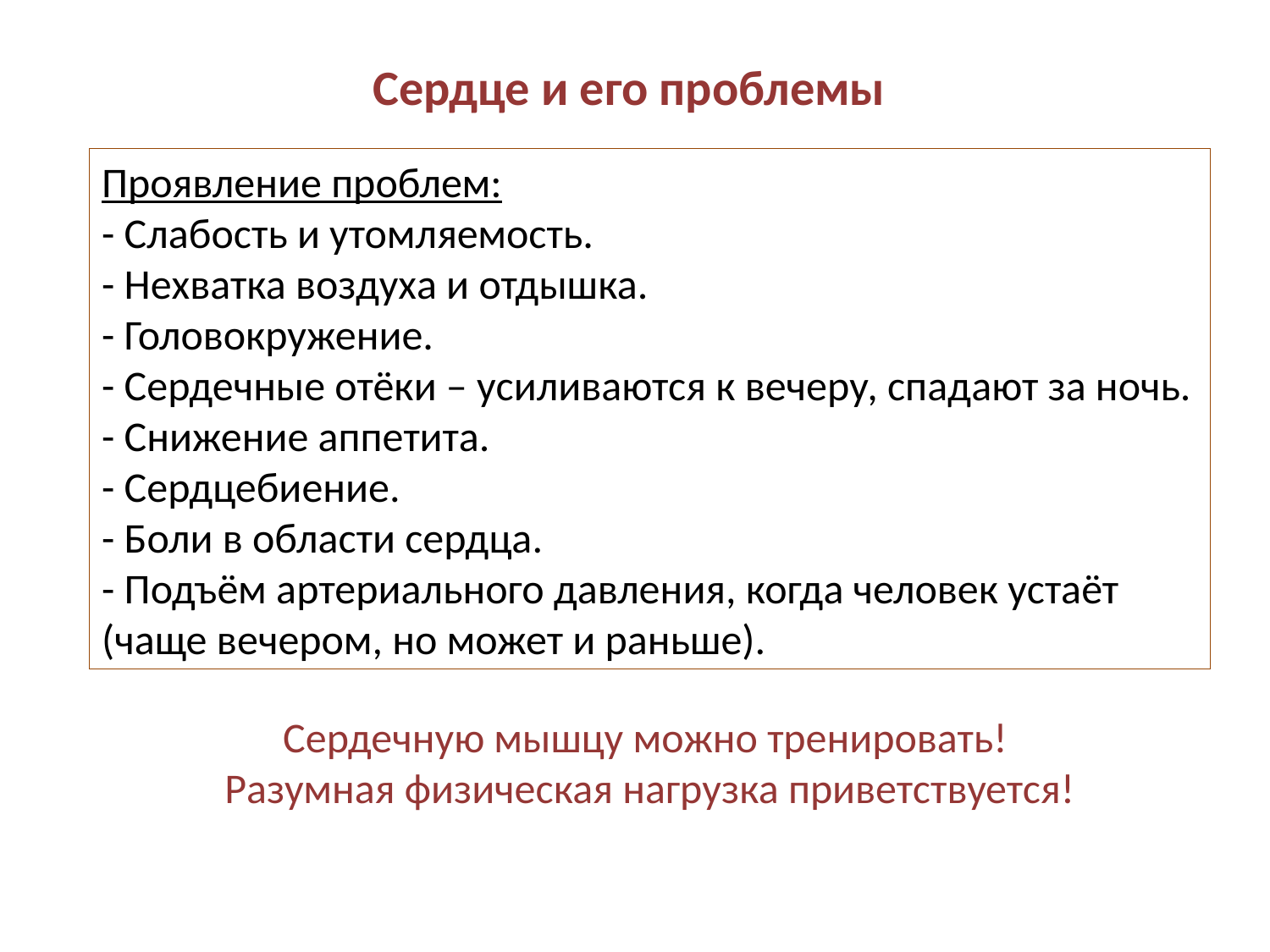

Сердце и его проблемы
Проявление проблем:
- Слабость и утомляемость.
- Нехватка воздуха и отдышка.
- Головокружение.
- Сердечные отёки – усиливаются к вечеру, спадают за ночь.
- Снижение аппетита.
- Сердцебиение.
- Боли в области сердца.
- Подъём артериального давления, когда человек устаёт (чаще вечером, но может и раньше).
Сердечную мышцу можно тренировать!
Разумная физическая нагрузка приветствуется!